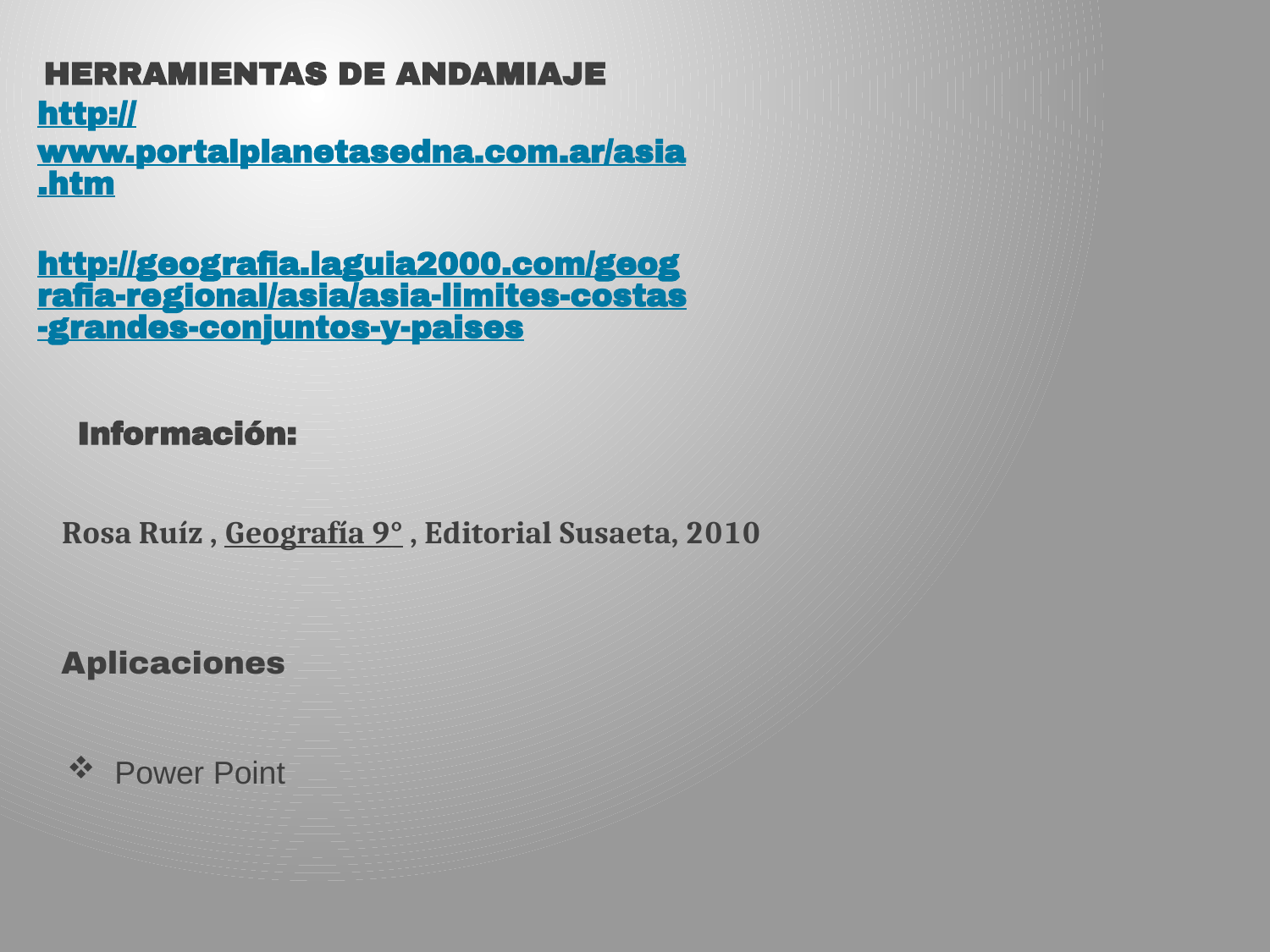

# Herramientas de andamiaje
http://www.portalplanetasedna.com.ar/asia.htm

http://geografia.laguia2000.com/geografia-regional/asia/asia-limites-costas-grandes-conjuntos-y-paises

Información:
Rosa Ruíz , Geografía 9° , Editorial Susaeta, 2010

Aplicaciones
Power Point